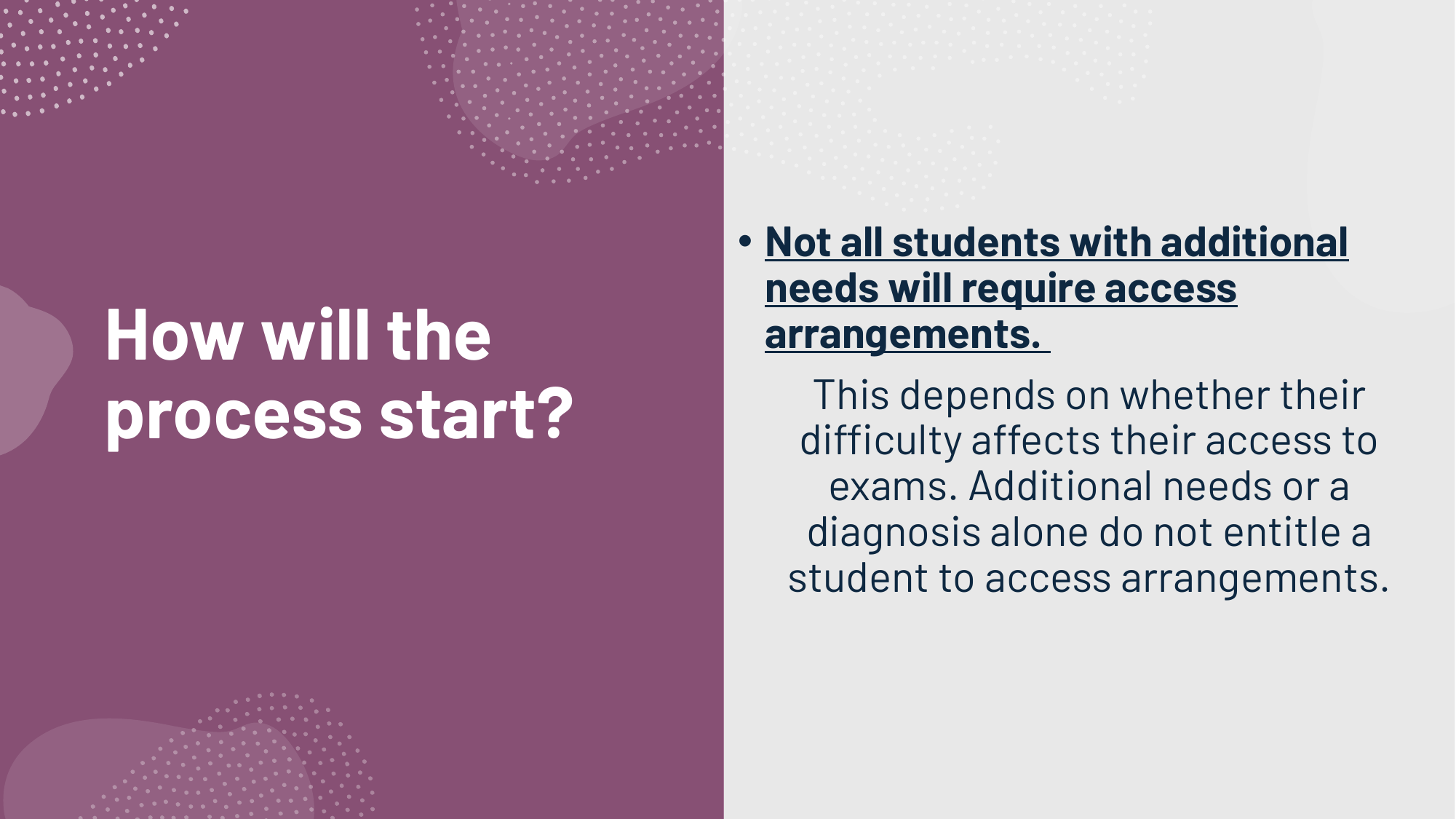

Not all students with additional needs will require access arrangements.
This depends on whether their difficulty affects their access to exams. Additional needs or a diagnosis alone do not entitle a student to access arrangements.

# How will the process start?